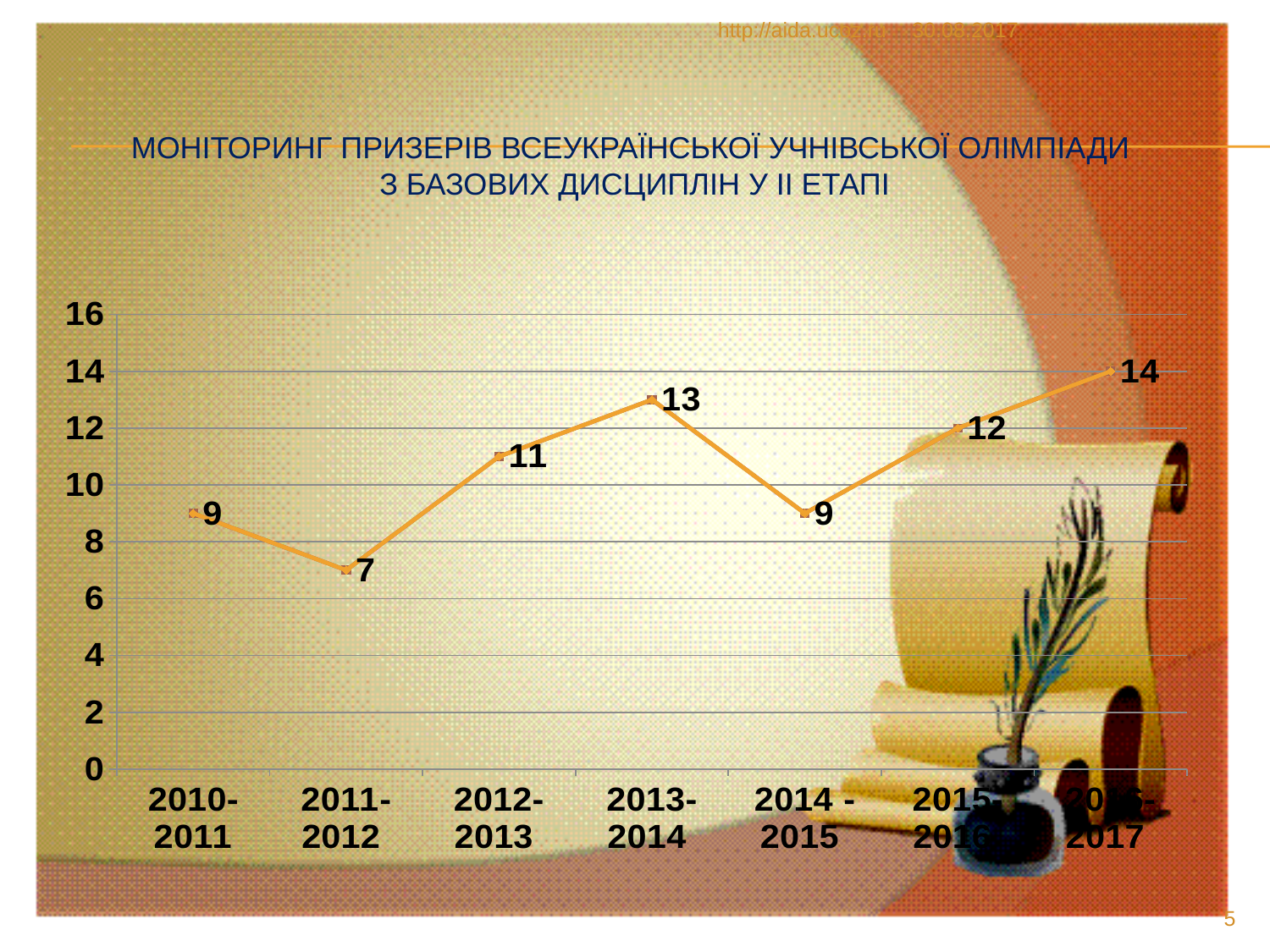

http://aida.ucoz.ru
30.08.2017
# Моніторинг призерів Всеукраїнської учнівської олімпіади з базових дисциплін у ІІ етапі

### Chart

| Category |  |  |
|---|---|---|
| 2010-2011 | 9.0 | 9.0 |
| 2011-2012  | 7.0 | 7.0 |
| 2012-2013  | 11.0 | 11.0 |
| 2013-2014  | 13.0 | 13.0 |
| 2014 - 2015  | 9.0 | 9.0 |
| 2015-2016  | 12.0 | 12.0 |
| 2016-2017  | 14.0 | 14.0 |
5